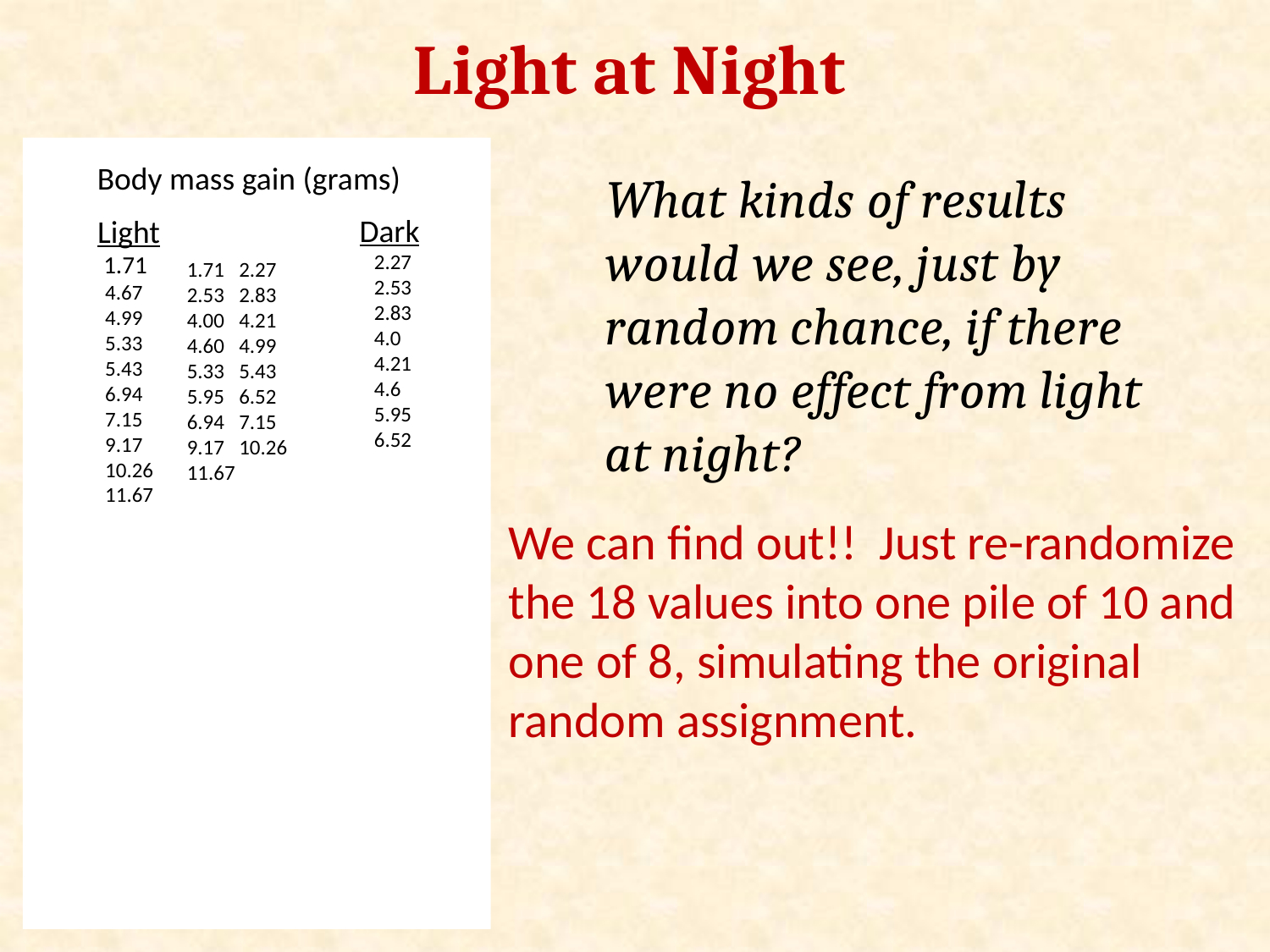

Light at Night

Body mass gain (grams)

What kinds of results would we see, just by random chance, if there were no effect from light at night?
Dark
   2.27
   2.53
   2.83
   4.0
   4.21
   4.6
   5.95
   6.52

   Light
     1.71
      4.67
      4.99
      5.33
      5.43
      6.94
      7.15
      9.17
      10.26
      11.67

1.71   2.27   2.53   2.83
4.00   4.21   4.60   4.99
5.33   5.43   5.95   6.52
6.94   7.15   9.17   10.26
11.67
We can find out!!  Just re-randomize the 18 values into one pile of 10 and one of 8, simulating the original random assignment.